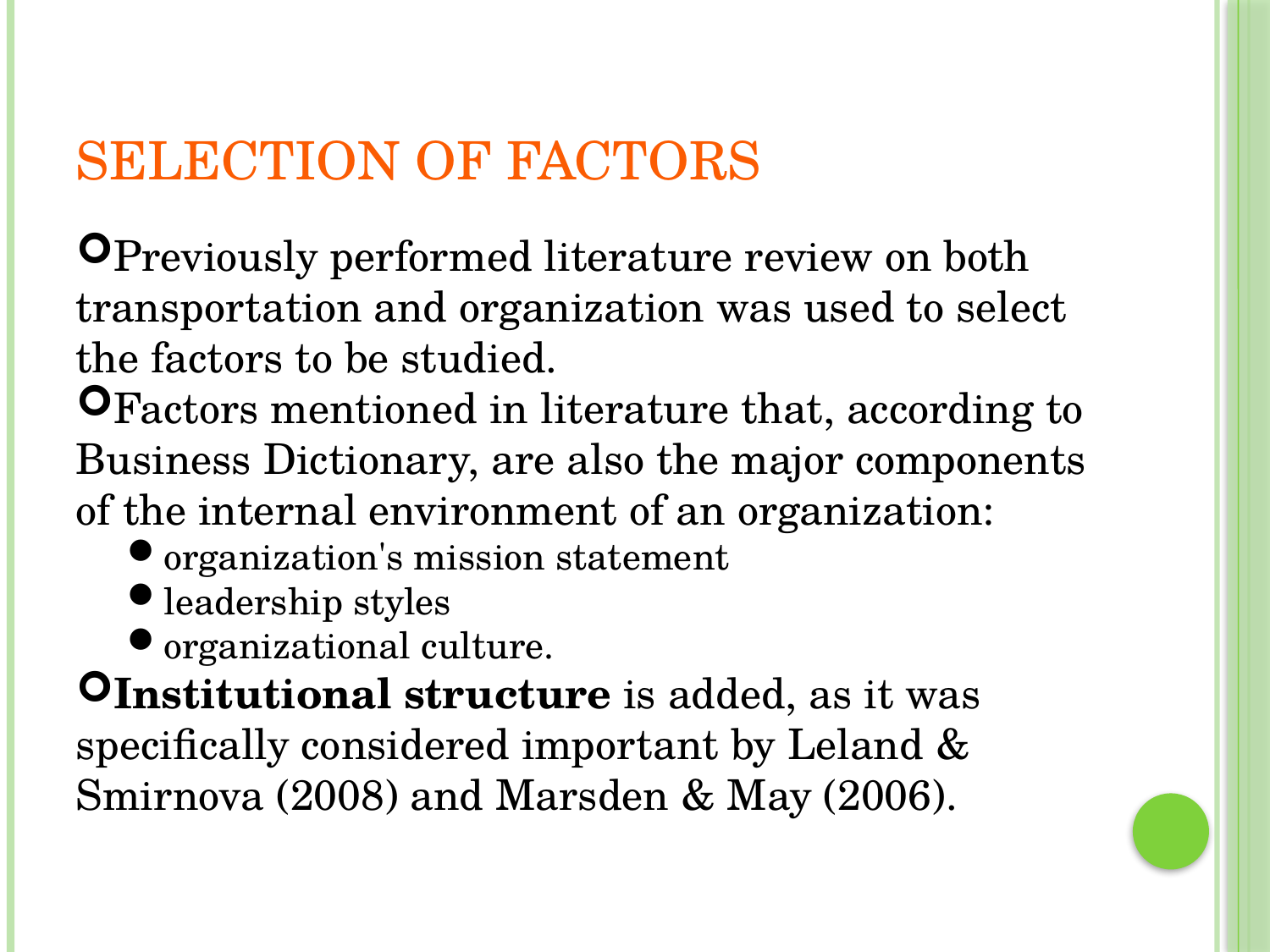

# Selection of Factors
Previously performed literature review on both transportation and organization was used to select the factors to be studied.
Factors mentioned in literature that, according to Business Dictionary, are also the major components of the internal environment of an organization:
organization's mission statement
leadership styles
organizational culture.
Institutional structure is added, as it was specifically considered important by Leland & Smirnova (2008) and Marsden & May (2006).